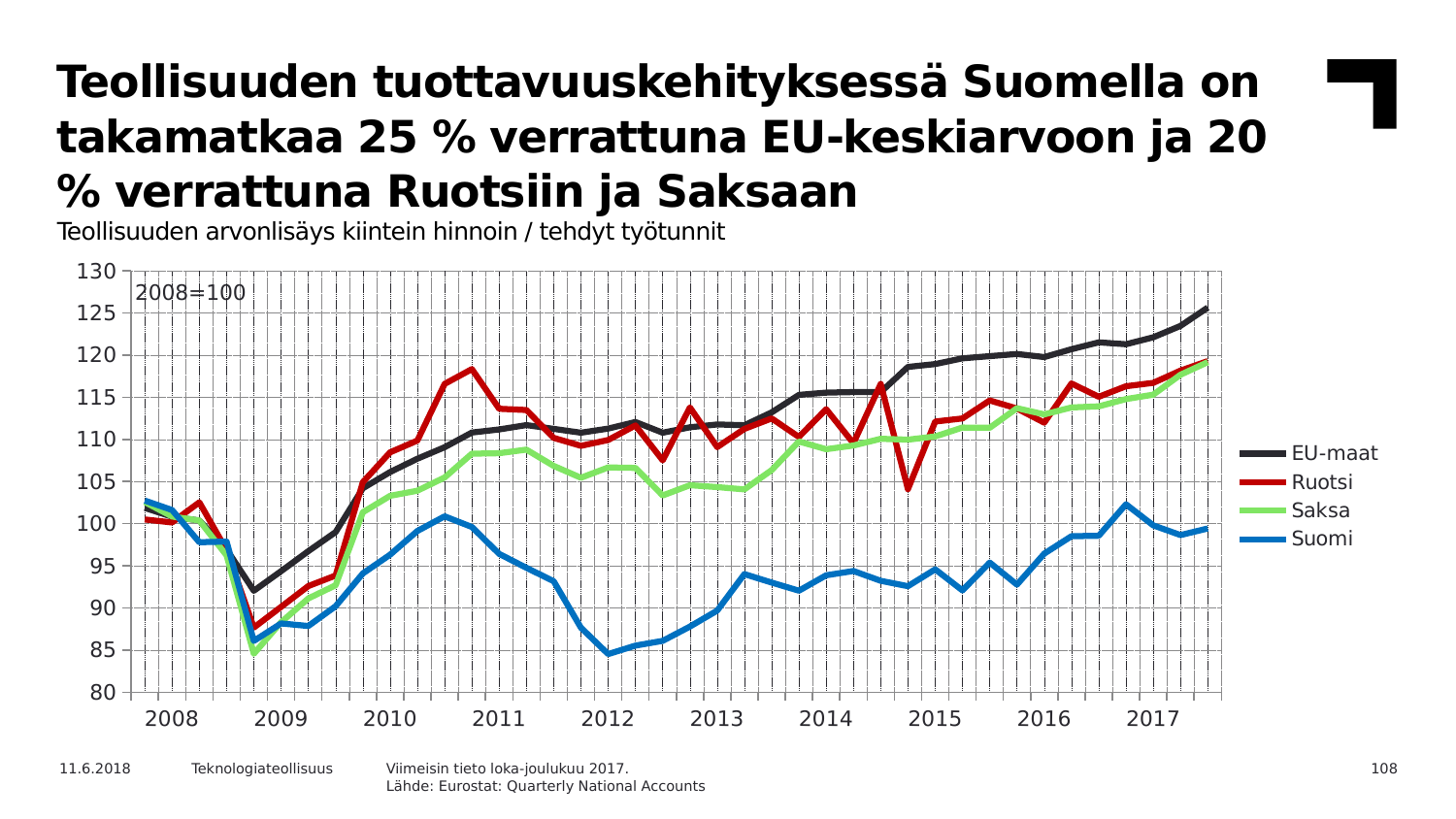

Teollisuuden tuottavuuskehityksessä Suomella on takamatkaa 25 % verrattuna EU-keskiarvoon ja 20 % verrattuna Ruotsiin ja Saksaan
Teollisuuden arvonlisäys kiintein hinnoin / tehdyt työtunnit

### Chart

| Category | EU-maat | Ruotsi | Saksa | Suomi |
|---|---|---|---|---|
| 2008 | 101.8657 | 100.4893 | 102.5562 | 102.7338 |
|  | 100.8205 | 100.1378 | 100.8457 | 101.6103 |
|  | 100.3698 | 102.5269 | 100.3685 | 97.7911 |
|  | 96.94403 | 96.84599 | 96.22956 | 97.86483 |
| 2009 | 92.03008 | 87.66157 | 84.5608 | 86.07551 |
|  | 94.36 | 90.12379 | 88.29603 | 88.15759 |
|  | 96.73053 | 92.58835 | 91.11886 | 87.84837 |
|  | 98.99733 | 93.84269 | 92.68318 | 90.19648 |
| 2010 | 104.2069 | 104.9236 | 101.351 | 94.08774 |
|  | 106.1295 | 108.4712 | 103.3097 | 96.31314 |
|  | 107.7053 | 109.861 | 103.9131 | 99.1262 |
|  | 109.0758 | 116.5896 | 105.481 | 100.8641 |
| 2011 | 110.8106 | 118.3434 | 108.3018 | 99.60207 |
|  | 111.1836 | 113.6342 | 108.3584 | 96.4146 |
|  | 111.6952 | 113.4888 | 108.7904 | 94.76089 |
|  | 111.2477 | 110.1814 | 106.8545 | 93.168 |
| 2012 | 110.7923 | 109.2379 | 105.446 | 87.65335 |
|  | 111.2847 | 109.9321 | 106.6697 | 84.52099 |
|  | 112.0665 | 111.6586 | 106.616 | 85.5276 |
|  | 110.7919 | 107.5176 | 103.3454 | 86.09262 |
| 2013 | 111.4364 | 113.7895 | 104.5638 | 87.78132 |
|  | 111.7696 | 109.0853 | 104.3411 | 89.67767 |
|  | 111.6873 | 111.2479 | 104.0681 | 94.01025 |
|  | 113.2082 | 112.4896 | 106.3531 | 93.00576 |
| 2014 | 115.2827 | 110.2887 | 109.7517 | 92.03619 |
|  | 115.5515 | 113.5873 | 108.8371 | 93.86602 |
|  | 115.6132 | 109.5419 | 109.2765 | 94.37811 |
|  | 115.605 | 116.5836 | 110.0698 | 93.21881 |
| 2015 | 118.6003 | 104.0979 | 109.9684 | 92.57609 |
|  | 118.9401 | 112.1202 | 110.3528 | 94.57688 |
|  | 119.6166 | 112.4836 | 111.4075 | 92.07562 |
|  | 119.8801 | 114.6225 | 111.3789 | 95.37891 |
| 2016 | 120.1382 | 113.6675 | 113.7027 | 92.76248 |
|  | 119.768 | 111.9862 | 112.9692 | 96.44065 |
|  | 120.7002 | 116.6336 | 113.7944 | 98.50804 |
|  | 121.5164 | 115.0555 | 113.9204 | 98.55727 |
| 2017 | 121.2898 | 116.3076 | 114.782 | 102.2935 |
|  | 122.118 | 116.7107 | 115.3061 | 99.79203 |
|  | 123.468 | 118.1658 | 117.6764 | 98.64115 |
|  | 125.6431 | 119.2936 | 119.1742 | 99.42627 |
2008=100
Viimeisin tieto loka-joulukuu 2017.
Lähde: Eurostat: Quarterly National Accounts

11.6.2018
Teknologiateollisuus
108